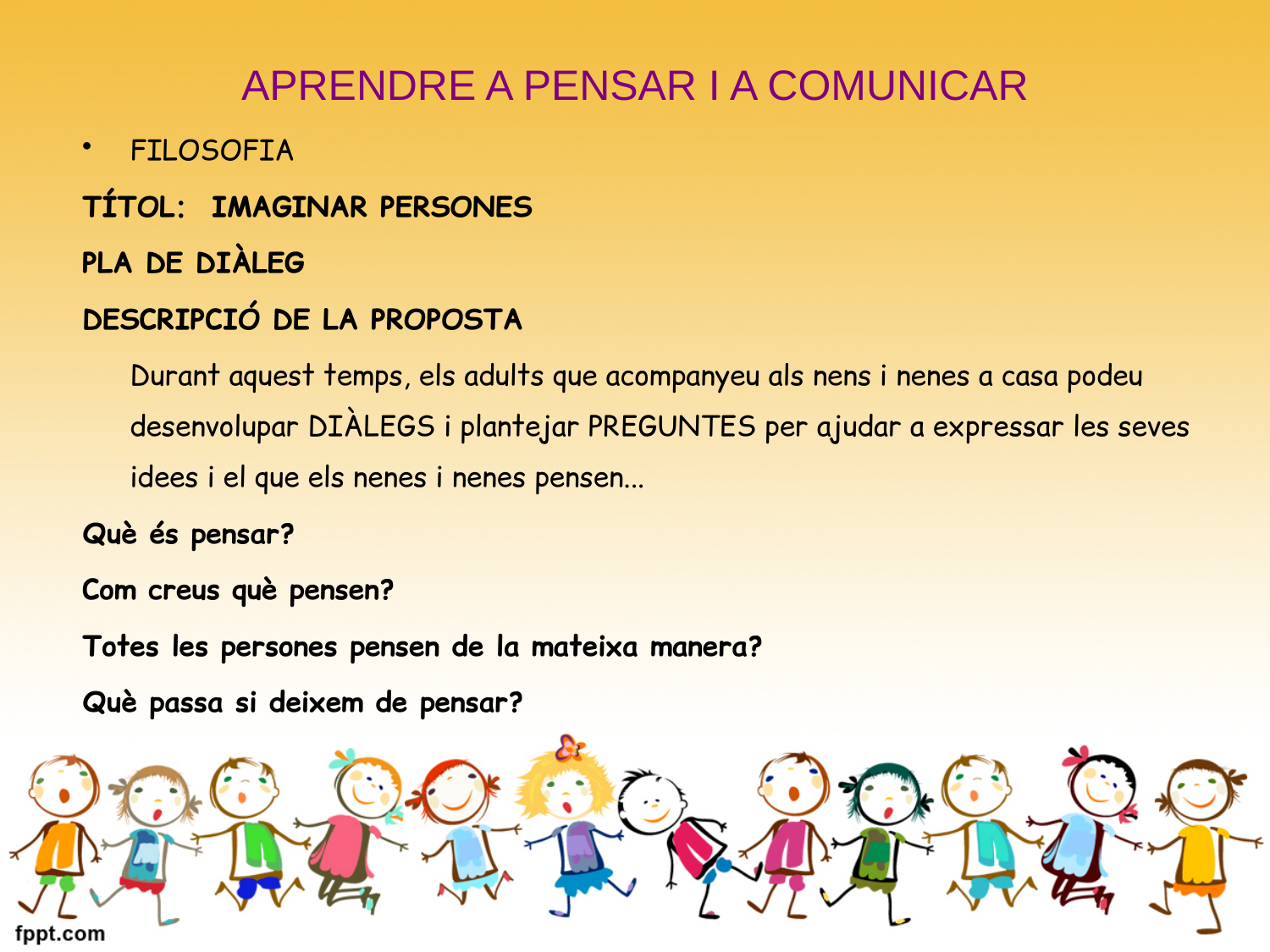

# APRENDRE A PENSAR I A COMUNICAR
FILOSOFIA
TÍTOL:  IMAGINAR PERSONES
PLA DE DIÀLEG
DESCRIPCIÓ DE LA PROPOSTA
	Durant aquest temps, els adults que acompanyeu als nens i nenes a casa podeu desenvolupar DIÀLEGS i plantejar PREGUNTES per ajudar a expressar les seves idees i el que els nenes i nenes pensen...
Què és pensar?
Com creus què pensen?
Totes les persones pensen de la mateixa manera?
Què passa si deixem de pensar?